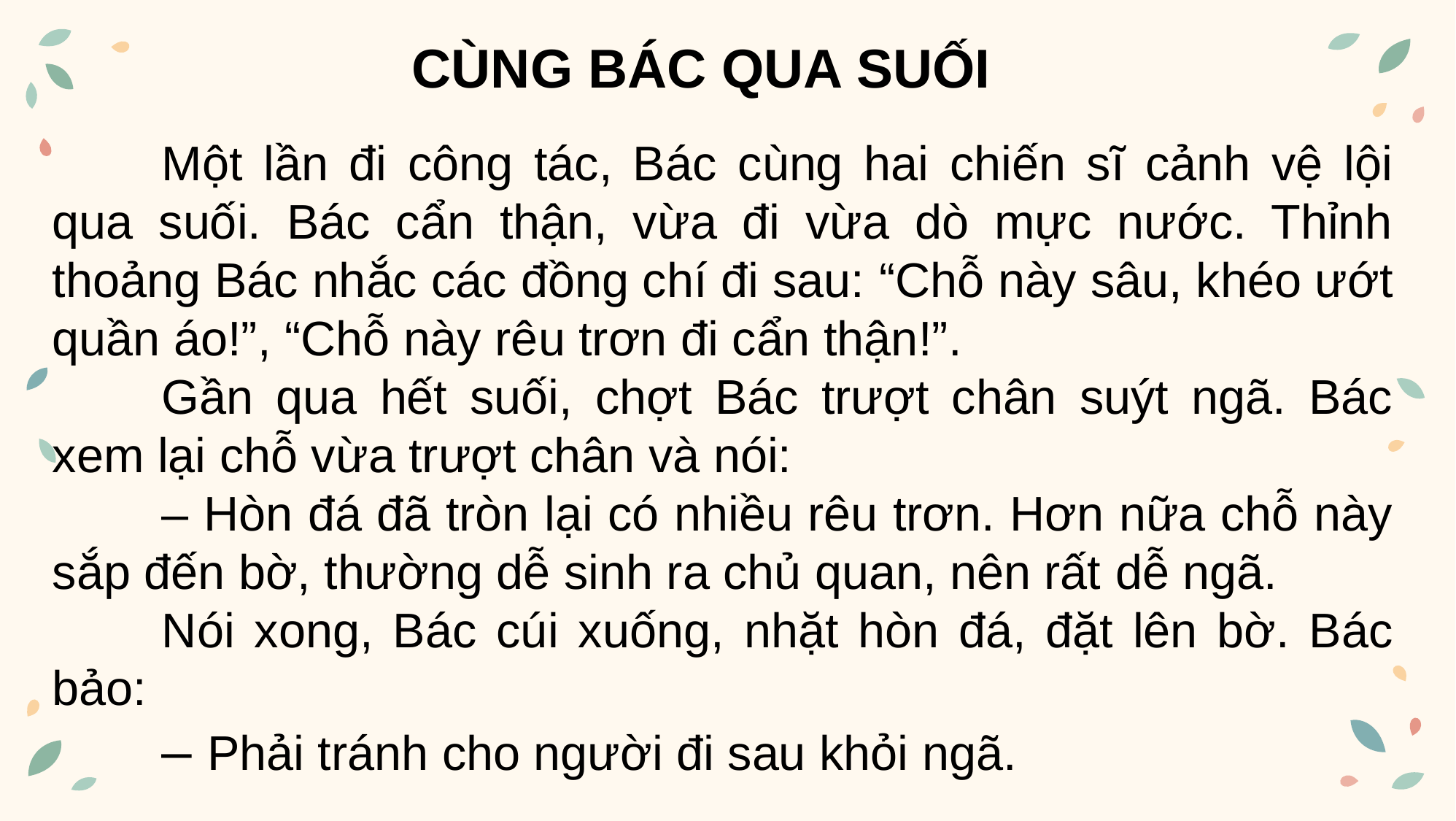

CÙNG BÁC QUA SUỐI
	Một lần đi công tác, Bác cùng hai chiến sĩ cảnh vệ lội qua suối. Bác cẩn thận, vừa đi vừa dò mực nước. Thỉnh thoảng Bác nhắc các đồng chí đi sau: “Chỗ này sâu, khéo ướt quần áo!”, “Chỗ này rêu trơn đi cẩn thận!”.
	Gần qua hết suối, chợt Bác trượt chân suýt ngã. Bác xem lại chỗ vừa trượt chân và nói:
	– Hòn đá đã tròn lại có nhiều rêu trơn. Hơn nữa chỗ này sắp đến bờ, thường dễ sinh ra chủ quan, nên rất dễ ngã.
	Nói xong, Bác cúi xuống, nhặt hòn đá, đặt lên bờ. Bác bảo:
	– Phải tránh cho người đi sau khỏi ngã.